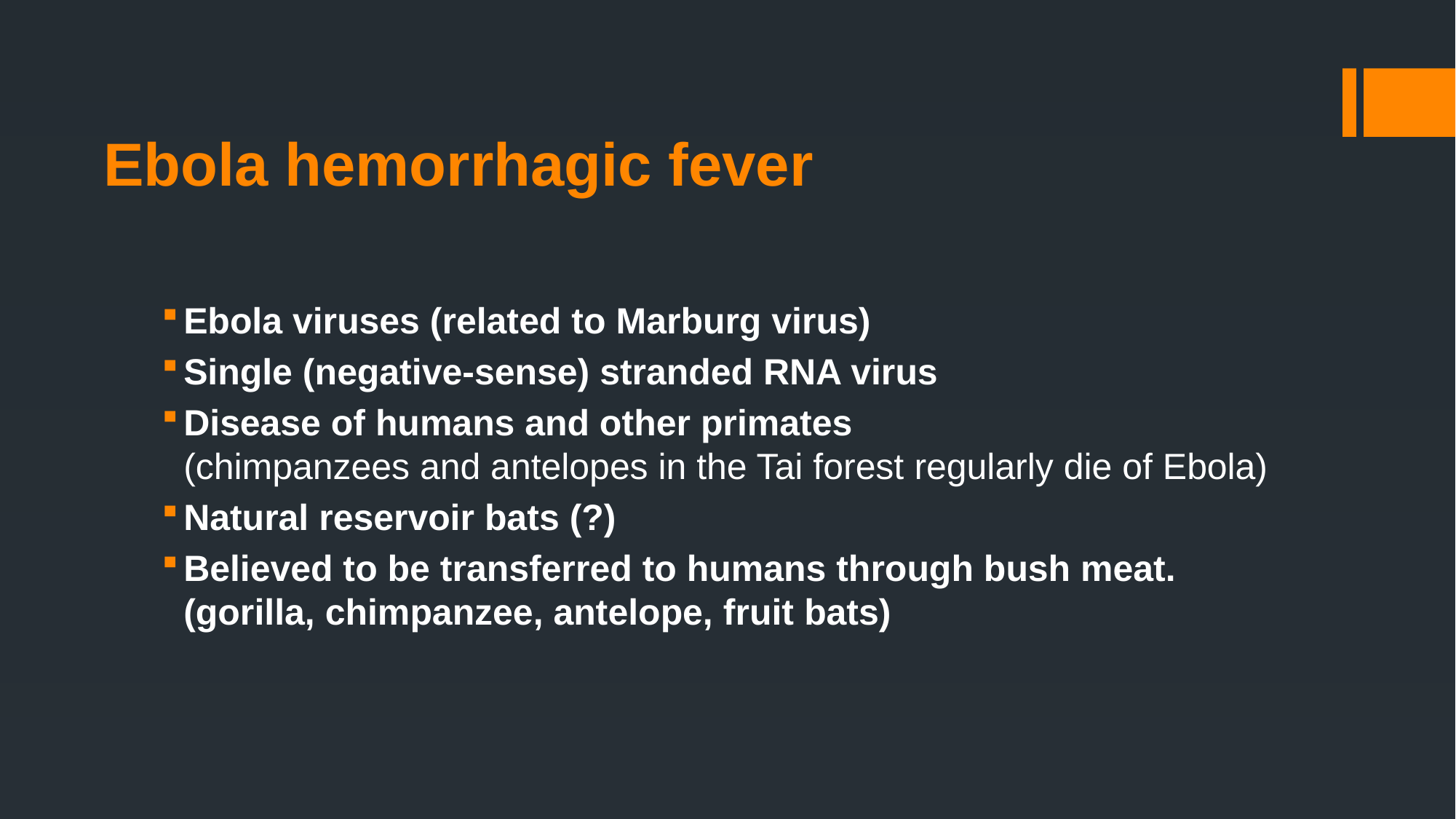

# Ebola hemorrhagic fever
Ebola viruses (related to Marburg virus)
Single (negative-sense) stranded RNA virus
Disease of humans and other primates
(chimpanzees and antelopes in the Tai forest regularly die of Ebola)
Natural reservoir bats (?)
Believed to be transferred to humans through bush meat. (gorilla, chimpanzee, antelope, fruit bats)